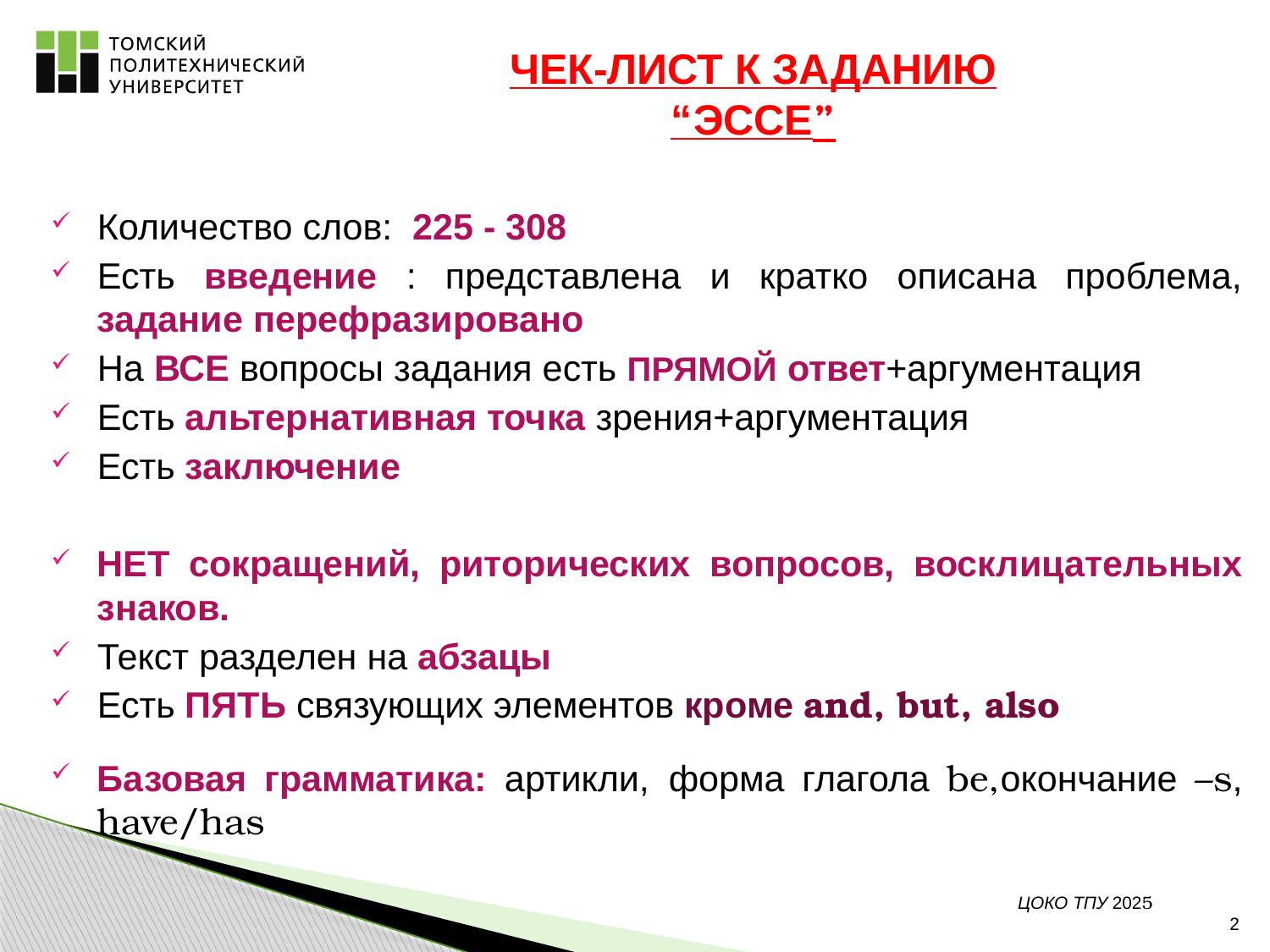

# ЧЕК-ЛИСТ К ЗАДАНИЮ “ЭССЕ”

Количество слов:  225 - 308
Есть введение : представлена и кратко описана проблема, задание перефразировано
На ВСЕ вопросы задания есть ПРЯМОЙ ответ+аргументация
Есть альтернативная точка зрения+аргументация
Есть заключение

НЕТ сокращений, риторических вопросов, восклицательных знаков.
Текст разделен на абзацы
Есть ПЯТЬ связующих элементов кроме and, but, also

Базовая грамматика: артикли, форма глагола be,окончание –s, have/has

ЦОКО ТПУ 2025

2